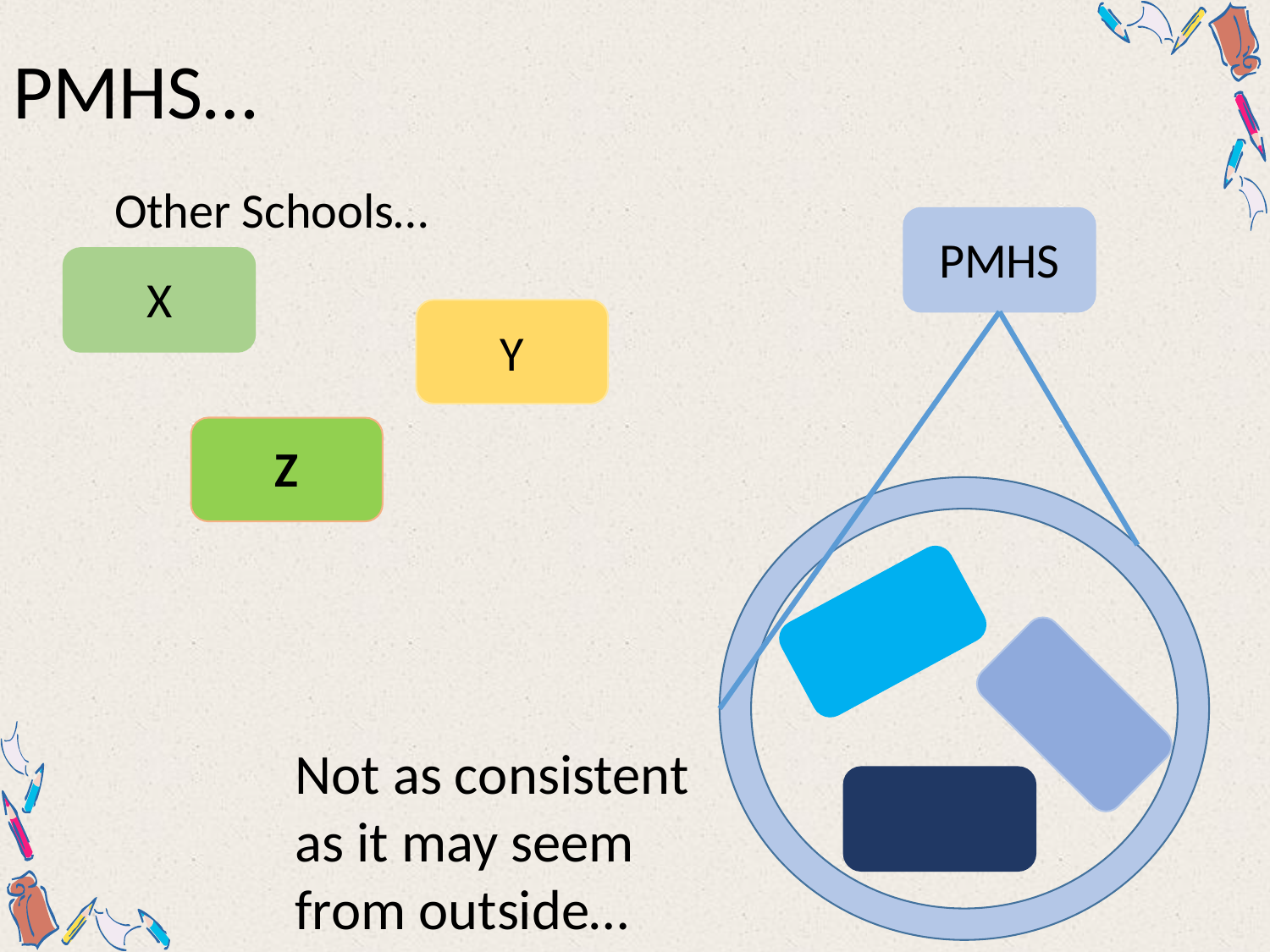

# PMHS…
Other Schools…

PMHS

X

Y

Z

Not as consistent as it may seem from outside…